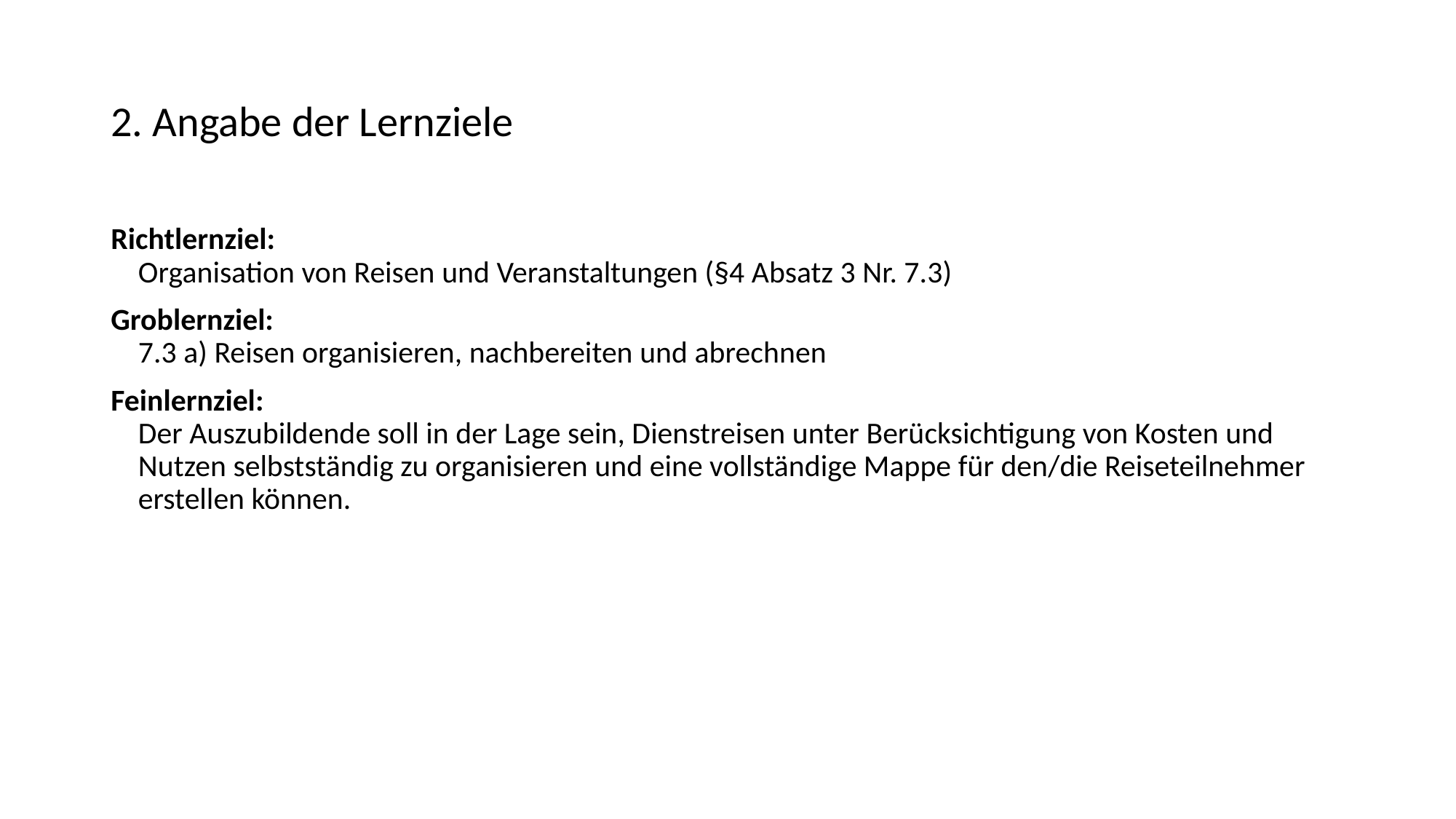

# 2. Angabe der Lernziele
Richtlernziel:
Organisation von Reisen und Veranstaltungen (§4 Absatz 3 Nr. 7.3)
Groblernziel:
7.3 a) Reisen organisieren, nachbereiten und abrechnen
Feinlernziel:
Der Auszubildende soll in der Lage sein, Dienstreisen unter Berücksichtigung von Kosten und Nutzen selbstständig zu organisieren und eine vollständige Mappe für den/die Reiseteilnehmer erstellen können.